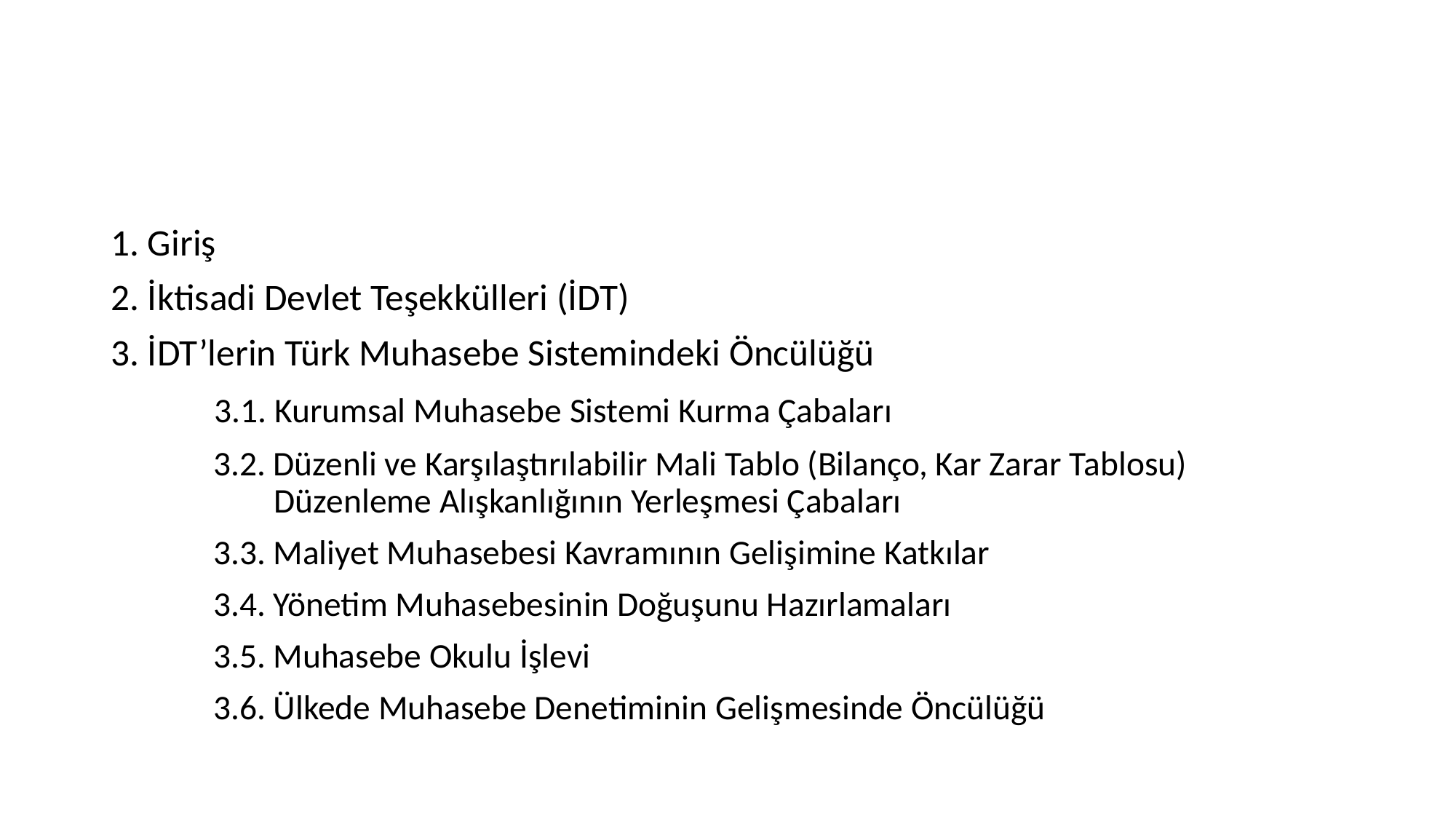

#
1. Giriş
2. İktisadi Devlet Teşekkülleri (İDT)
3. İDT’lerin Türk Muhasebe Sistemindeki Öncülüğü
	3.1. Kurumsal Muhasebe Sistemi Kurma Çabaları
3.2. Düzenli ve Karşılaştırılabilir Mali Tablo (Bilanço, Kar Zarar Tablosu) Düzenleme Alışkanlığının Yerleşmesi Çabaları
3.3. Maliyet Muhasebesi Kavramının Gelişimine Katkılar
3.4. Yönetim Muhasebesinin Doğuşunu Hazırlamaları
3.5. Muhasebe Okulu İşlevi
3.6. Ülkede Muhasebe Denetiminin Gelişmesinde Öncülüğü